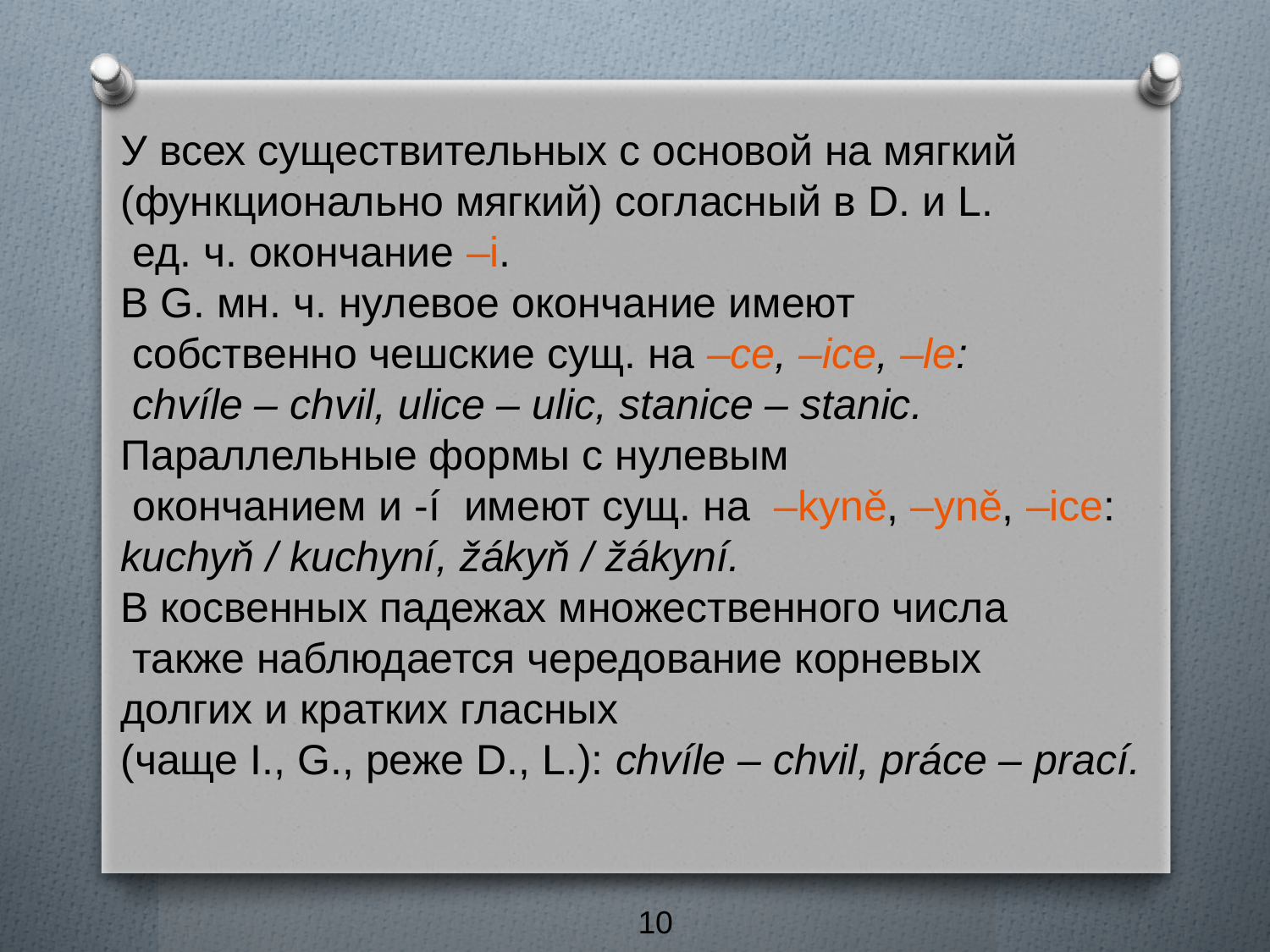

У всех существительных с основой на мягкий
(функционально мягкий) согласный в D. и L.
 ед. ч. окончание –i.
В G. мн. ч. нулевое окончание имеют
 собственно чешские сущ. на –ce, –ice, –le:
 chvíle – chvil, ulice – ulic, stanice – stanic.
Параллельные формы с нулевым
 окончанием и -í  имеют сущ. на  –kyně, –yně, –ice:
kuchyň / kuchyní, žákyň / žákyní.
В косвенных падежах множественного числа
 также наблюдается чередование корневых
долгих и кратких гласных
(чаще I., G., реже D., L.): chvíle – chvil, práce – prаcí.

10